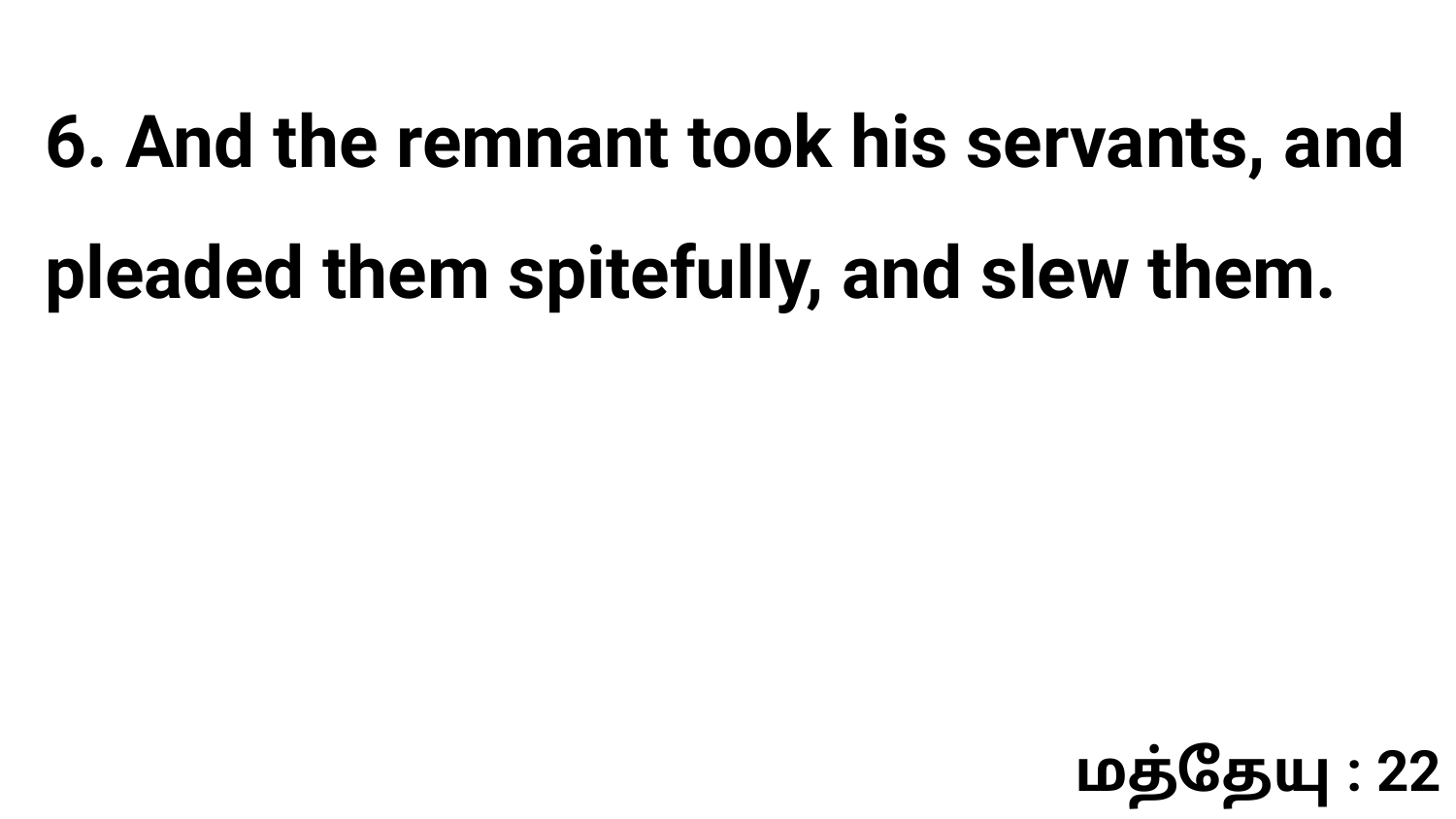

6. And the remnant took his servants, and pleaded them spitefully, and slew them.
மத்தேயு : 22